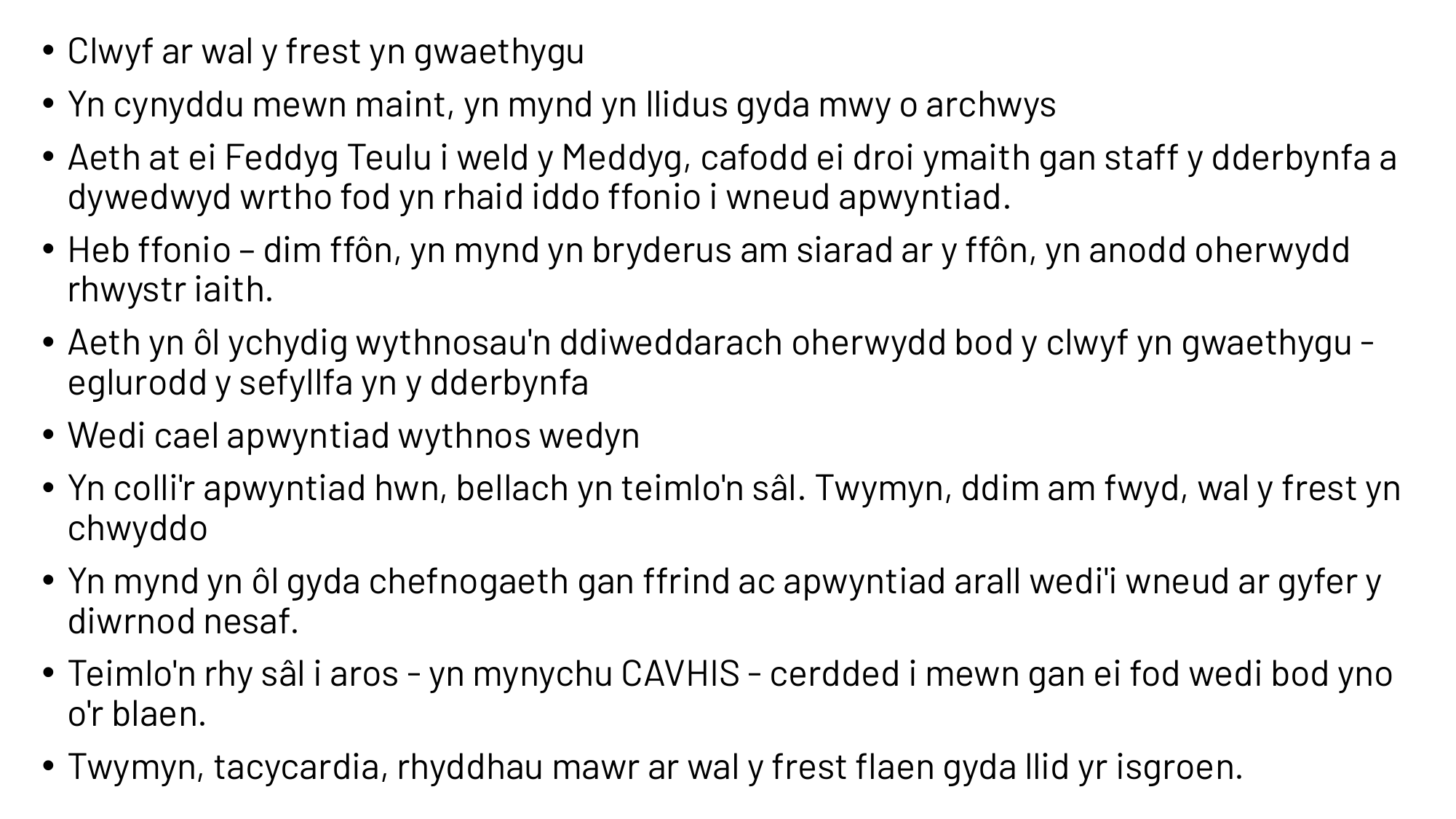

Clwyf ar wal y frest yn gwaethygu
Yn cynyddu mewn maint, yn mynd yn llidus gyda mwy o archwys
Aeth at ei Feddyg Teulu i weld y Meddyg, cafodd ei droi ymaith gan staff y dderbynfa a dywedwyd wrtho fod yn rhaid iddo ffonio i wneud apwyntiad.
Heb ffonio – dim ffôn, yn mynd yn bryderus am siarad ar y ffôn, yn anodd oherwydd rhwystr iaith.
Aeth yn ôl ychydig wythnosau'n ddiweddarach oherwydd bod y clwyf yn gwaethygu - eglurodd y sefyllfa yn y dderbynfa
Wedi cael apwyntiad wythnos wedyn
Yn colli'r apwyntiad hwn, bellach yn teimlo'n sâl. Twymyn, ddim am fwyd, wal y frest yn chwyddo
Yn mynd yn ôl gyda chefnogaeth gan ffrind ac apwyntiad arall wedi'i wneud ar gyfer y diwrnod nesaf.
Teimlo'n rhy sâl i aros - yn mynychu CAVHIS - cerdded i mewn gan ei fod wedi bod yno o'r blaen.
Twymyn, tacycardia, rhyddhau mawr ar wal y frest flaen gyda llid yr isgroen.